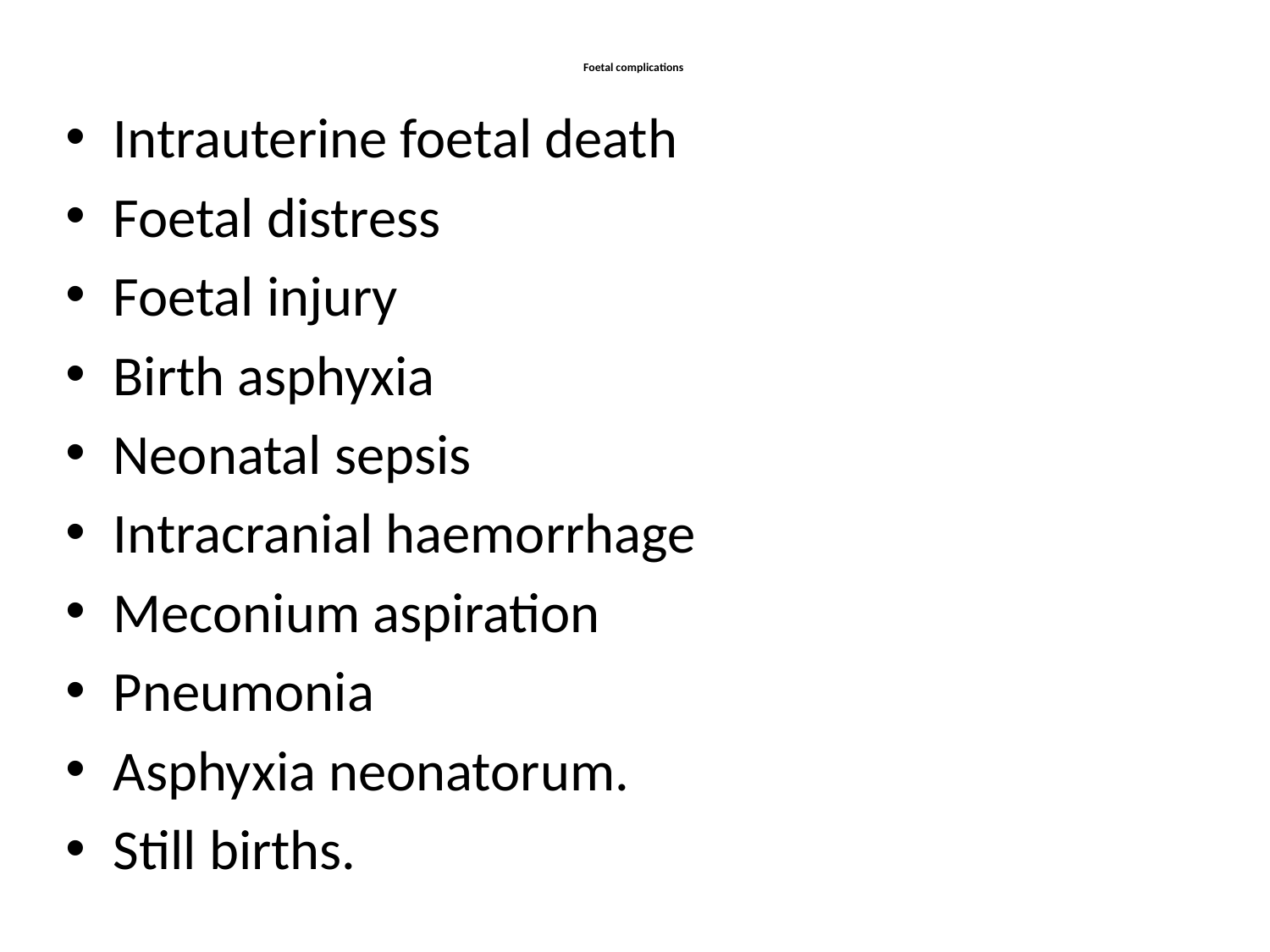

# Foetal complications
Intrauterine foetal death
Foetal distress
Foetal injury
Birth asphyxia
Neonatal sepsis
Intracranial haemorrhage
Meconium aspiration
Pneumonia
Asphyxia neonatorum.
Still births.